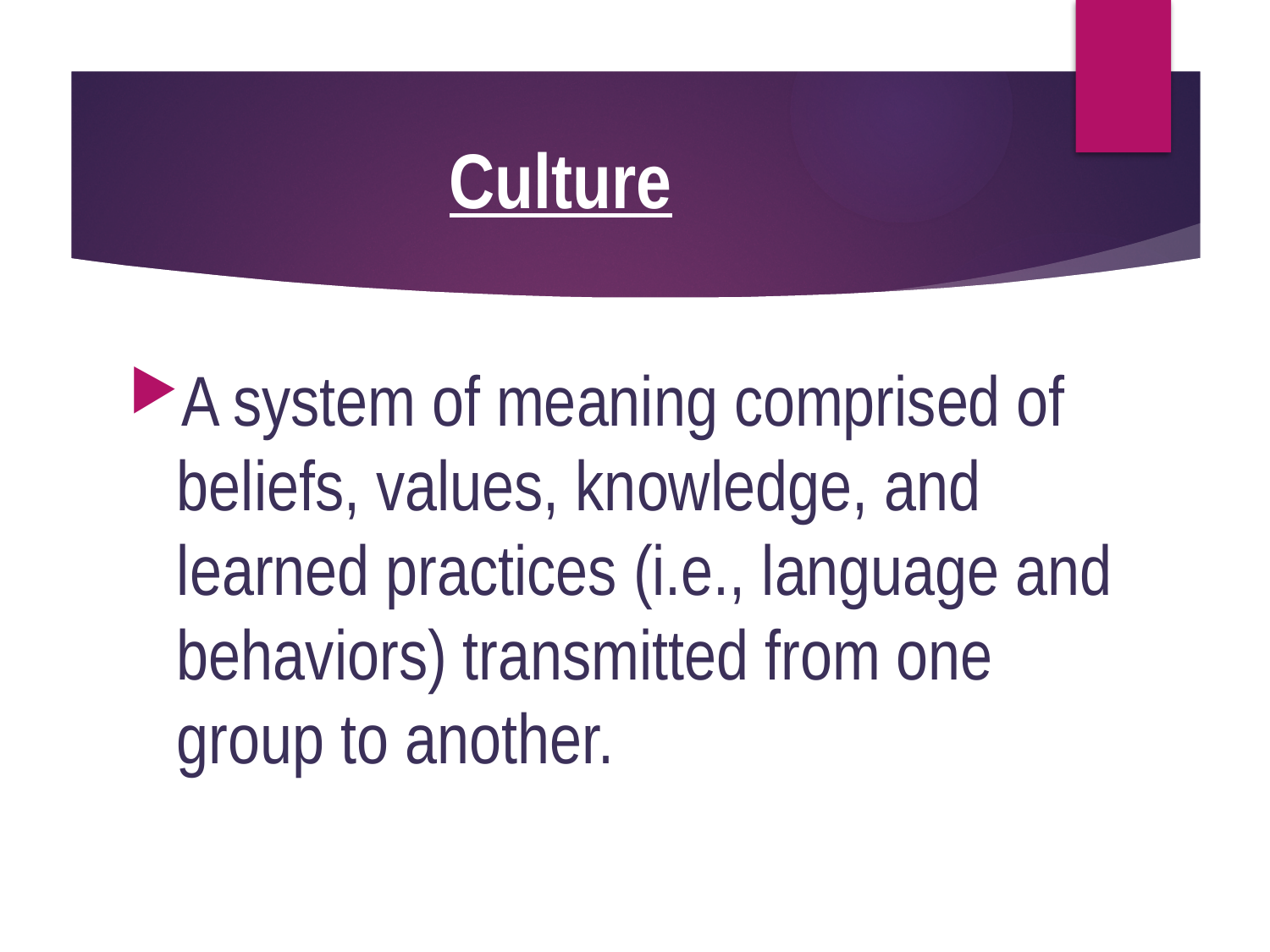

# Culture
A system of meaning comprised of beliefs, values, knowledge, and learned practices (i.e., language and behaviors) transmitted from one group to another.